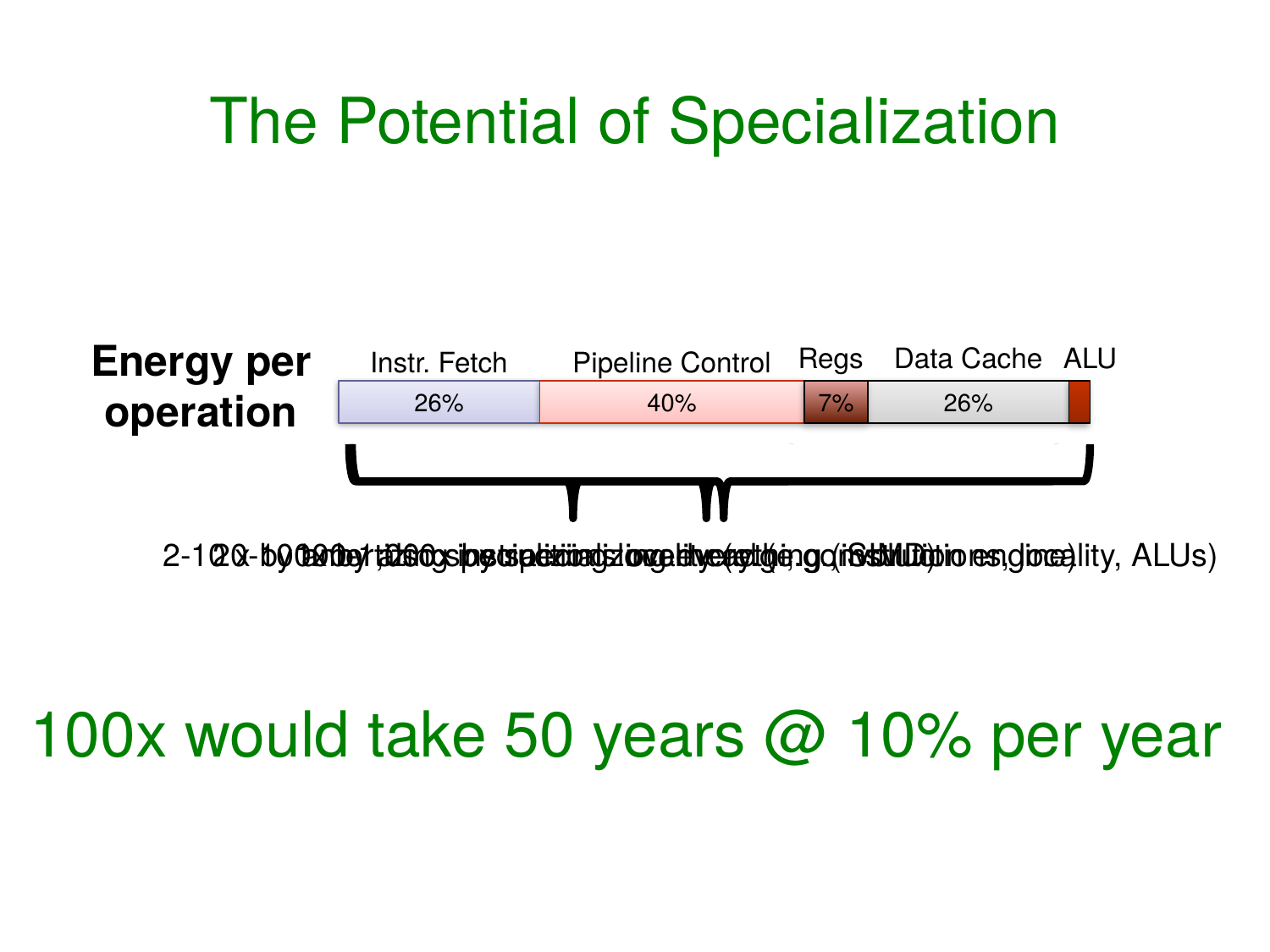

The Potential of Specialization
Energy per operation
Regs
Data Cache
ALU
Instr. Fetch
Pipeline Control
26%
40%
7%
26%

2-10 x by amortizing instructions overhead (e.g., SIMD)

20-100x by also specializing locality (e.g., convolution engine)

100-1,000x by specializing everything (instructions, locality, ALUs)
100x would take 50 years @ 10% per year